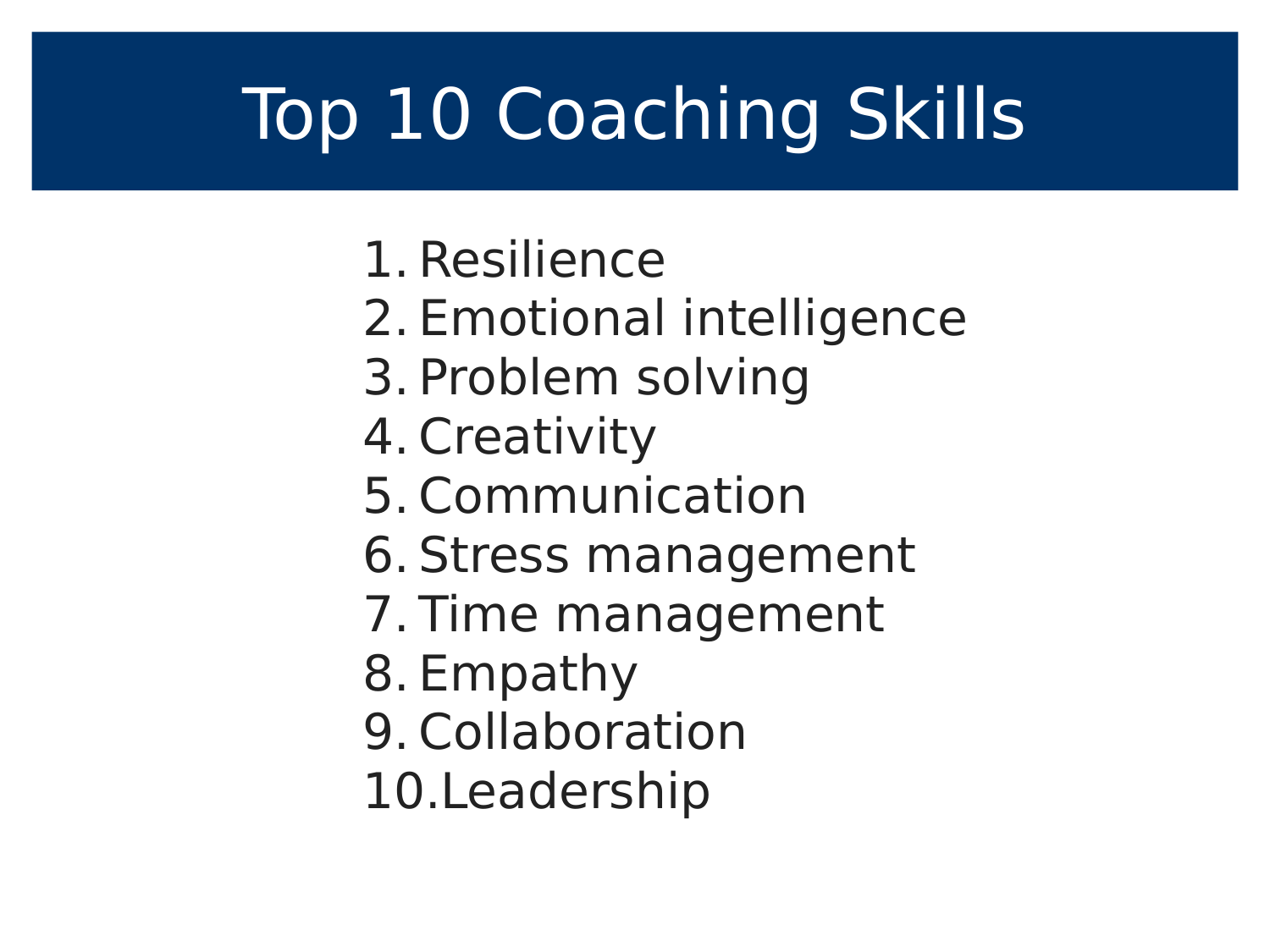

# Top 10 Coaching Skills
Resilience
Emotional intelligence
Problem solving
Creativity
Communication
Stress management
Time management
Empathy
Collaboration
Leadership